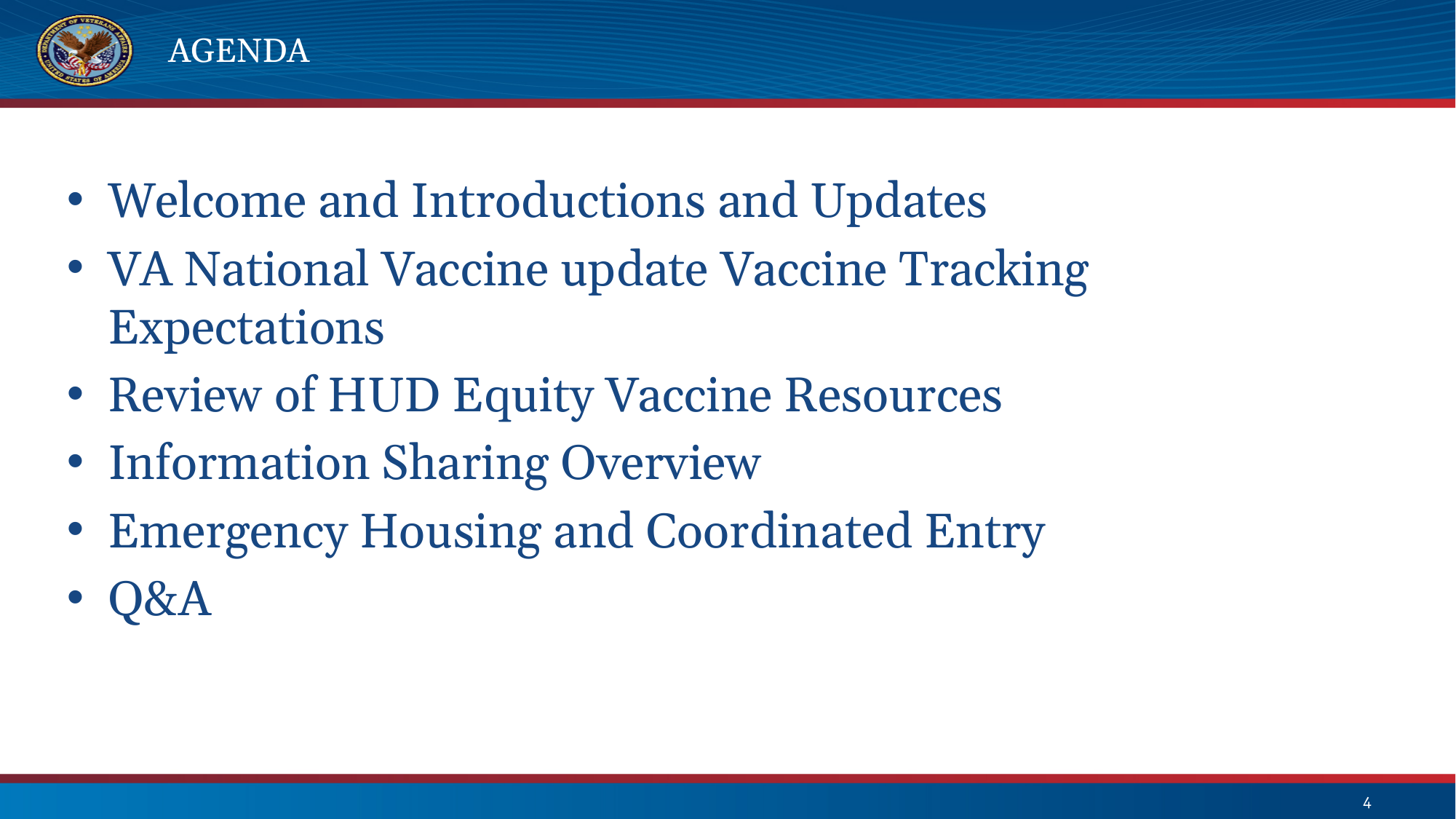

# agenda
Welcome and Introductions and Updates
VA National Vaccine update Vaccine Tracking Expectations
Review of HUD Equity Vaccine Resources
Information Sharing Overview
Emergency Housing and Coordinated Entry
Q&A

4